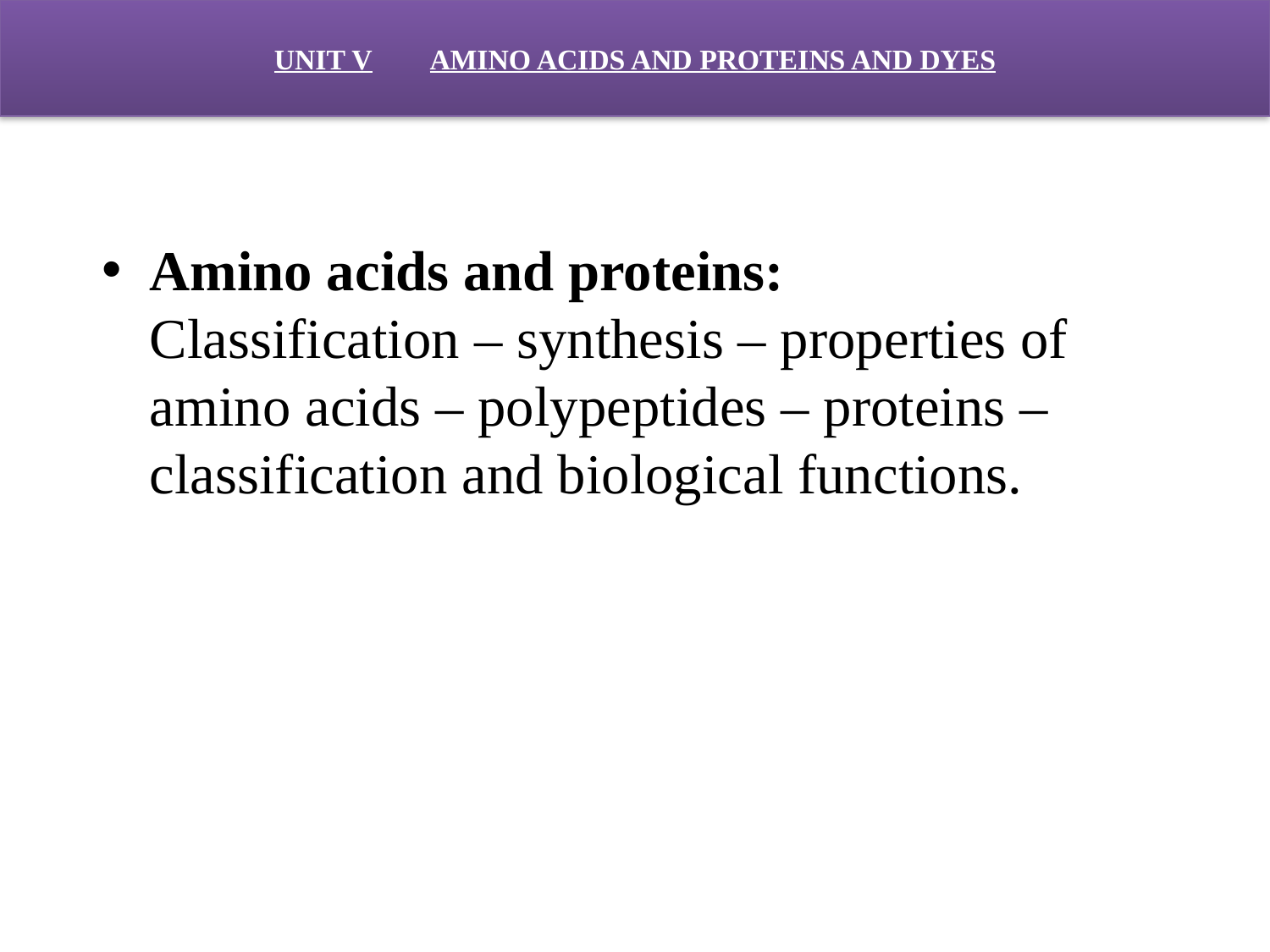

# UNIT V        AMINO ACIDS AND PROTEINS AND DYES
Amino acids and proteins:  Classification – synthesis – properties of amino acids – polypeptides – proteins – classification and biological functions.